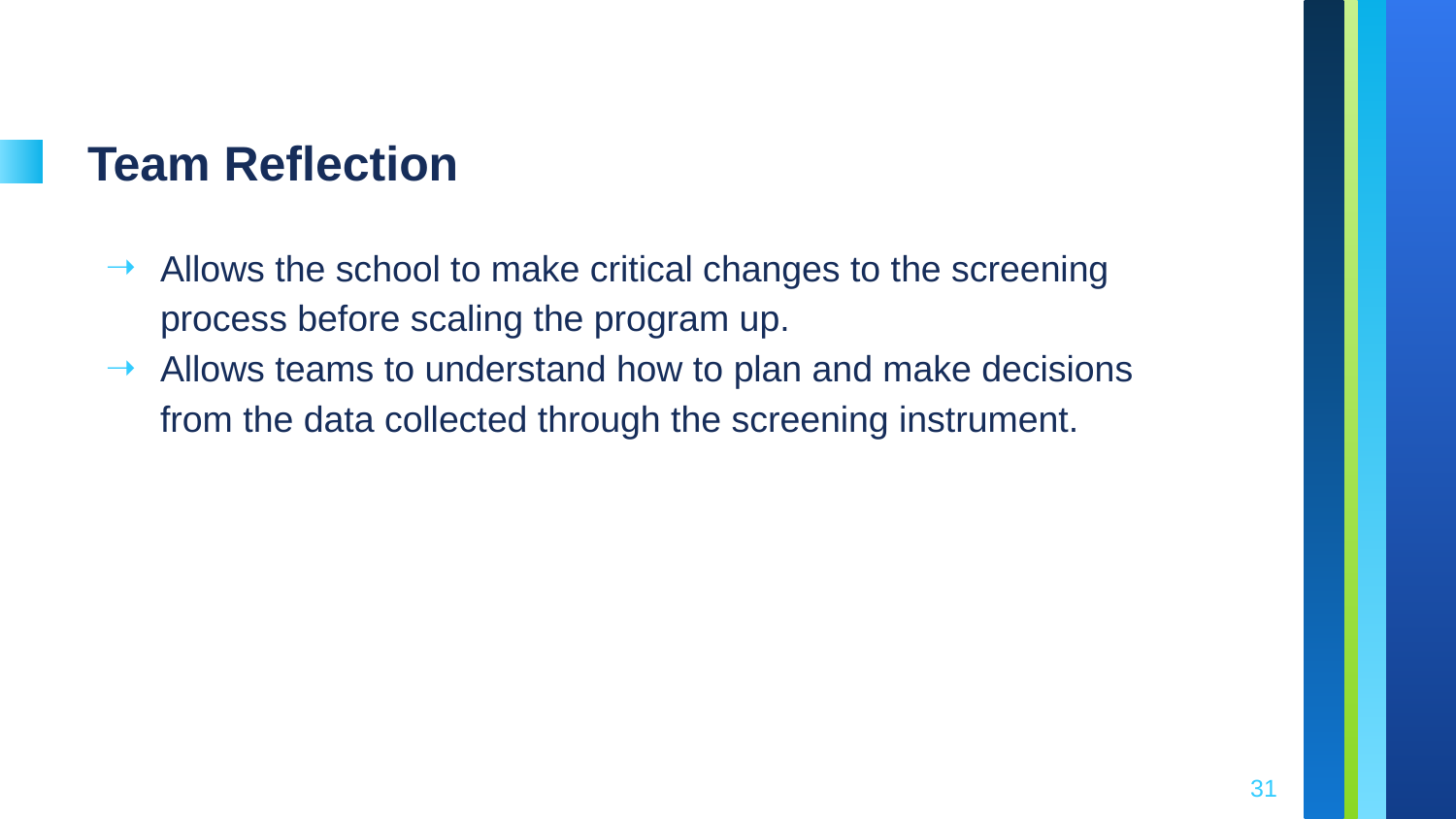

# Team Reflection
Allows the school to make critical changes to the screening process before scaling the program up.
Allows teams to understand how to plan and make decisions from the data collected through the screening instrument.
31